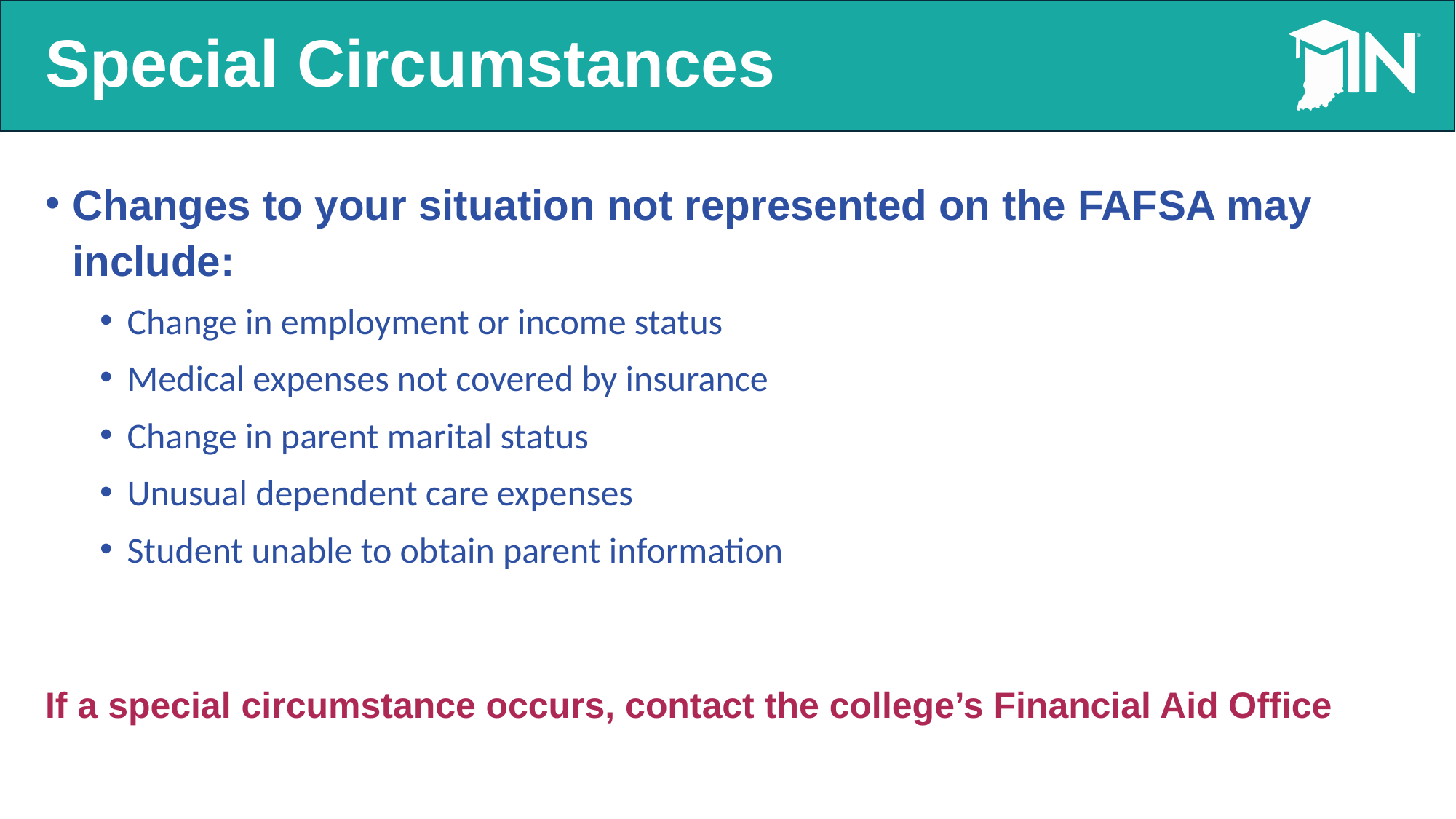

# Special Circumstances
Changes to your situation not represented on the FAFSA may include:
Change in employment or income status
Medical expenses not covered by insurance
Change in parent marital status
Unusual dependent care expenses
Student unable to obtain parent information

If a special circumstance occurs, contact the college’s Financial Aid Office